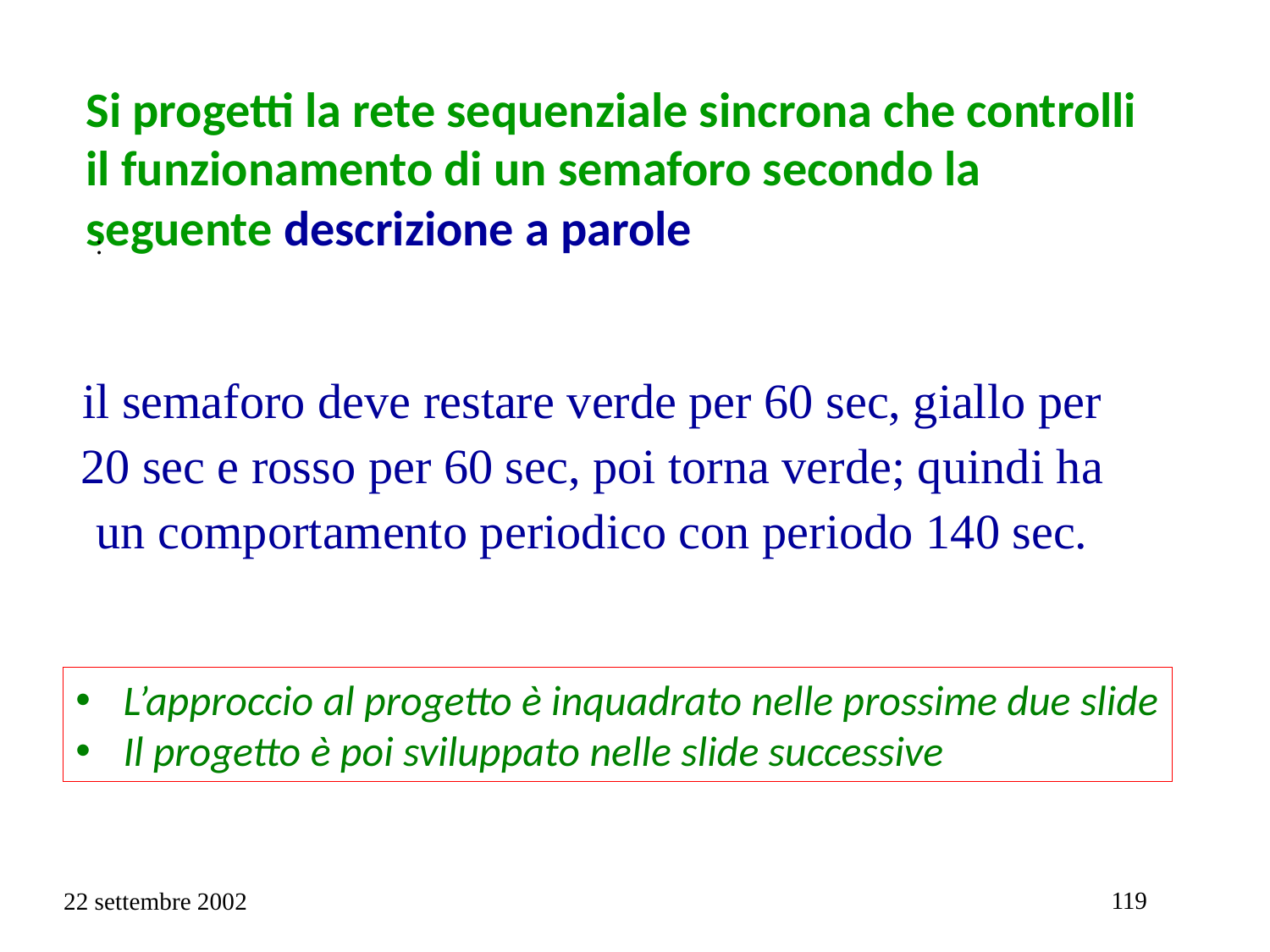

22 settembre 2002
# Si progetti la rete sequenziale sincrona che controlli il funzionamento di un semaforo secondo la seguente descrizione a parole
:
il semaforo deve restare verde per 60 sec, giallo per 20 sec e rosso per 60 sec, poi torna verde; quindi ha un comportamento periodico con periodo 140 sec.

L’approccio al progetto è inquadrato nelle prossime due slide
Il progetto è poi sviluppato nelle slide successive
119